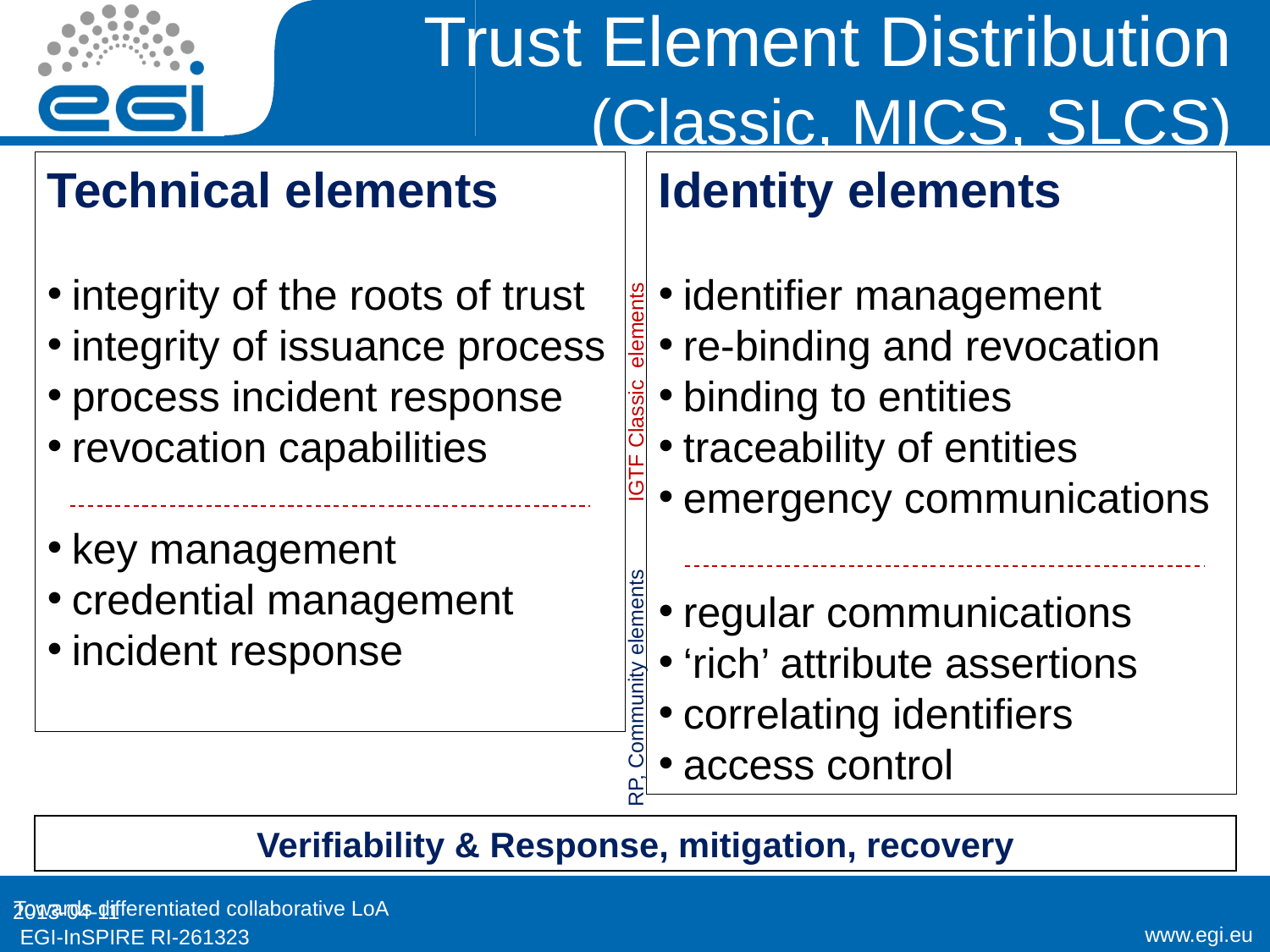

# Trust Element Distribution (Classic, MICS, SLCS)
Technical elements

integrity of the roots of trust
integrity of issuance process
process incident response
revocation capabilities

key management
credential management
incident response

Identity elements

identifier management
re-binding and revocation
binding to entities
traceability of entities
emergency communications

regular communications
‘rich’ attribute assertions
correlating identifiers
access control
IGTF Classic  elements
RP, Community elements
Verifiability & Response, mitigation, recovery
Towards differentiated collaborative LoA
2013-04-11